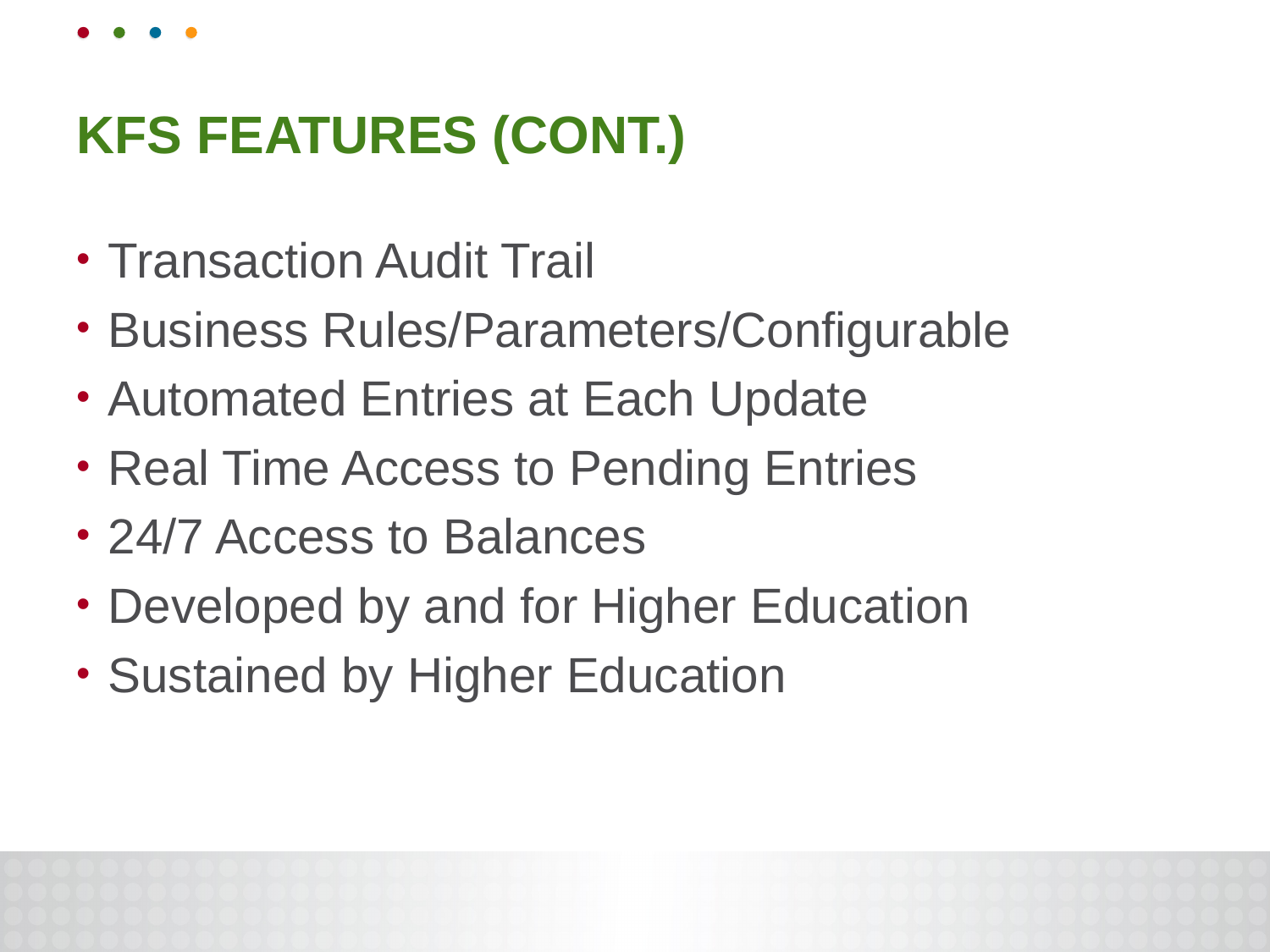

# KFS Features (cont.)
Transaction Audit Trail
Business Rules/Parameters/Configurable
Automated Entries at Each Update
Real Time Access to Pending Entries
24/7 Access to Balances
Developed by and for Higher Education
Sustained by Higher Education